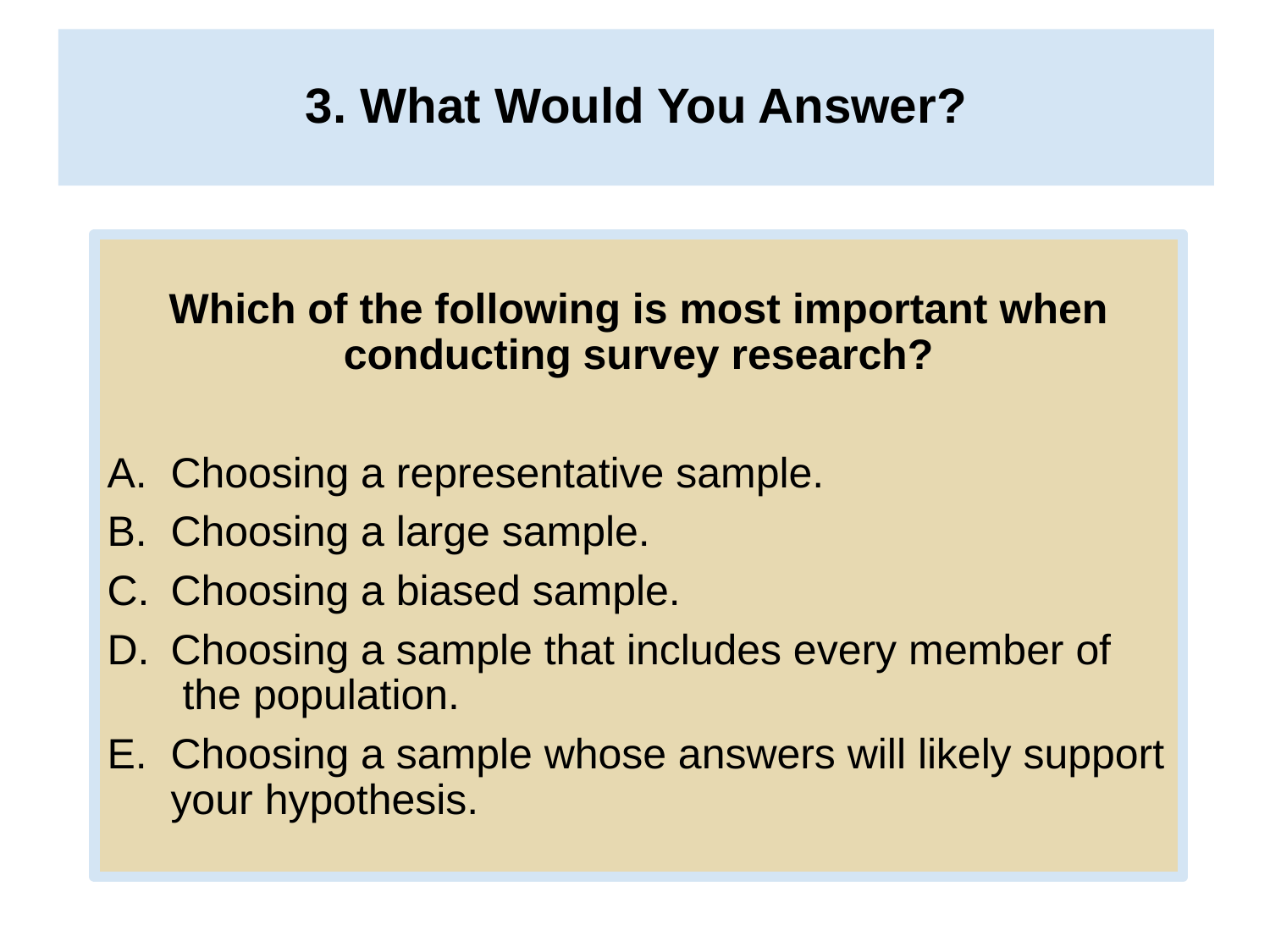

3. What Would You Answer?
# 3. What Would You Answer?
Which of the following is most important when conducting survey research?

Choosing a representative sample.
Choosing a large sample.
Choosing a biased sample.
Choosing a sample that includes every member of      the population.
Choosing a sample whose answers will likely support your hypothesis.